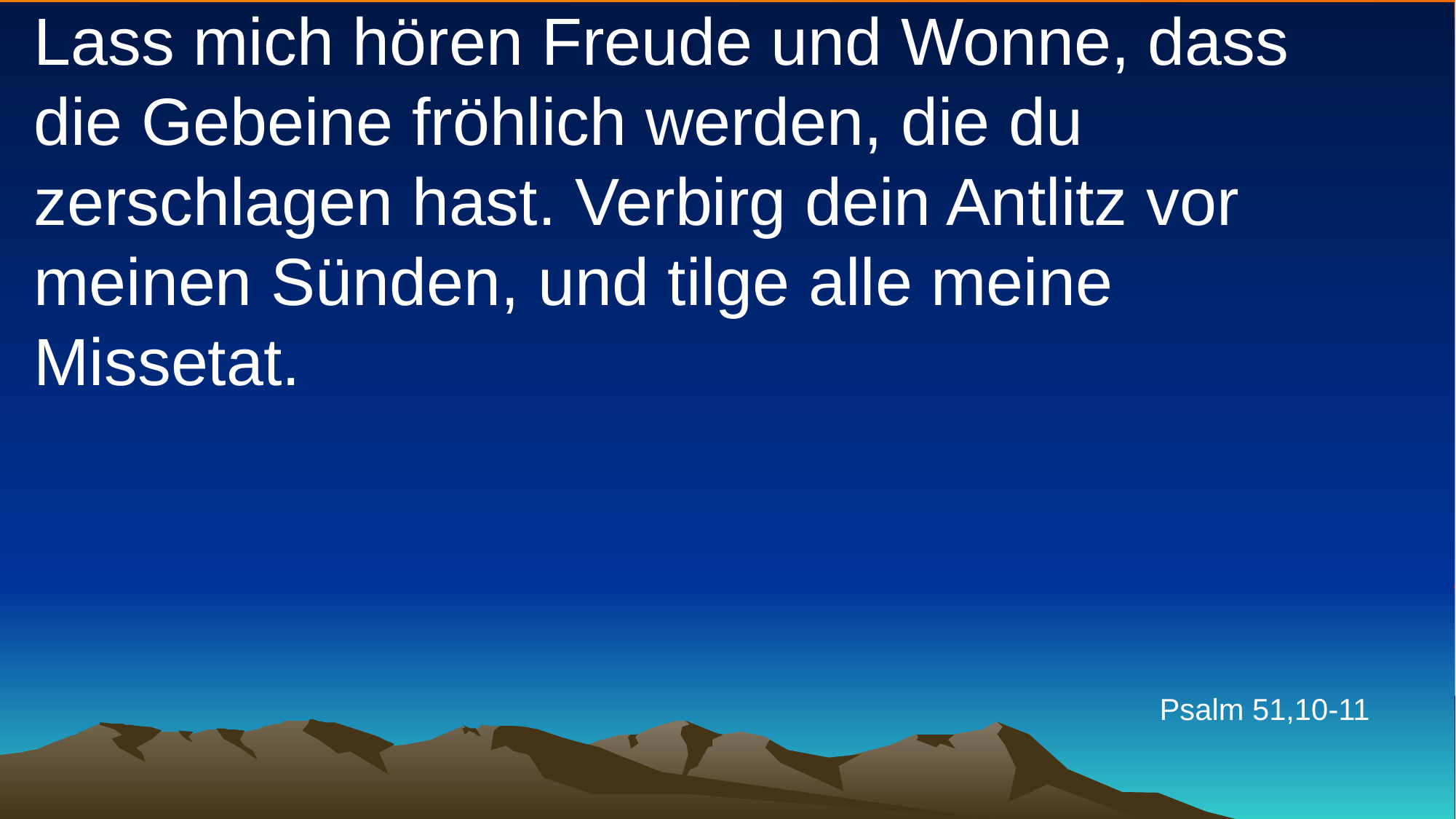

# Lass mich hören Freude und Wonne, dass die Gebeine fröhlich werden, die du zerschlagen hast. Verbirg dein Antlitz vor meinen Sünden, und tilge alle meine Missetat.
Psalm 51,10-11